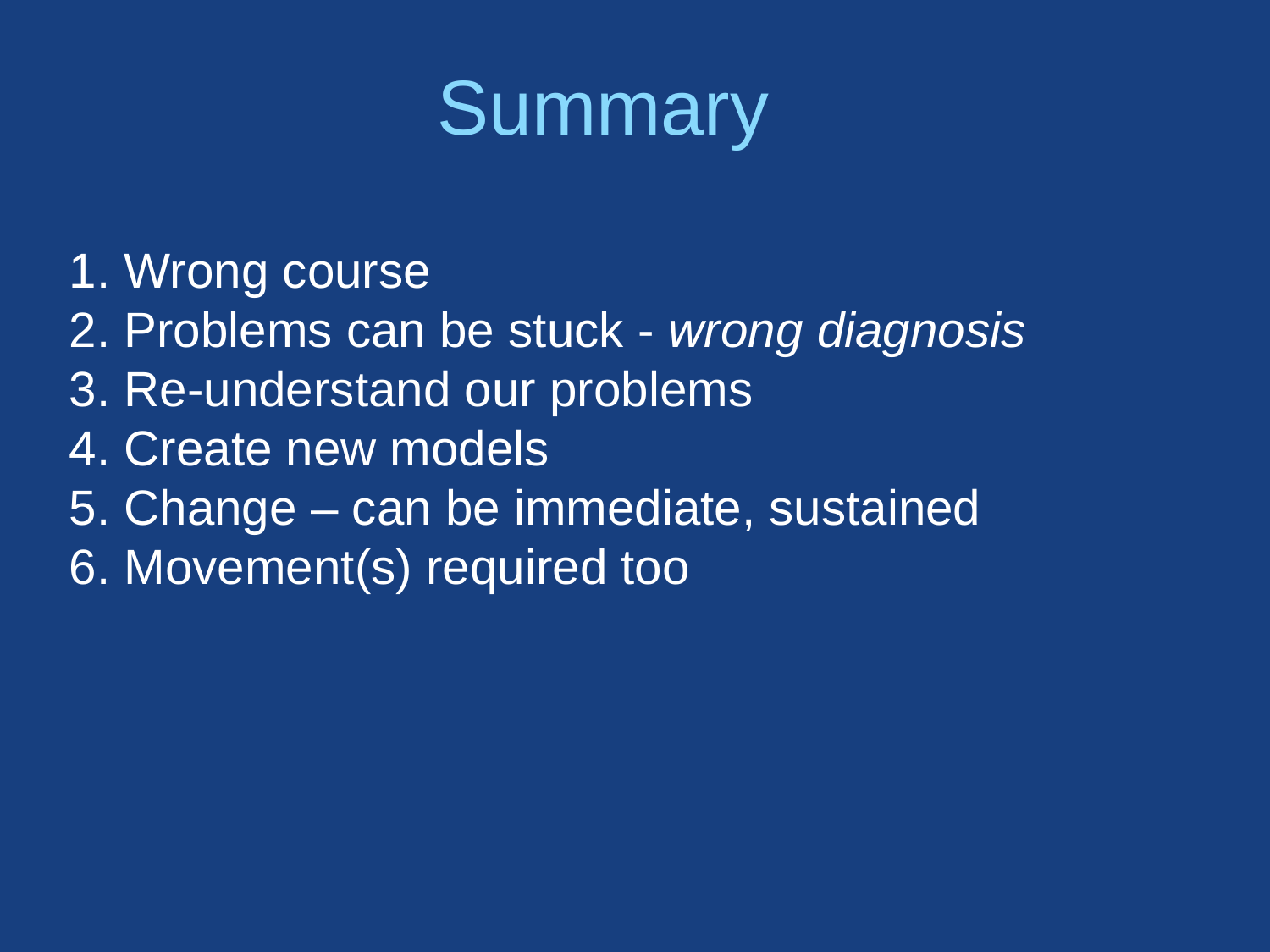

# Summary
1. Wrong course
2. Problems can be stuck - wrong diagnosis
3. Re-understand our problems
4. Create new models
5. Change – can be immediate, sustained
6. Movement(s) required too